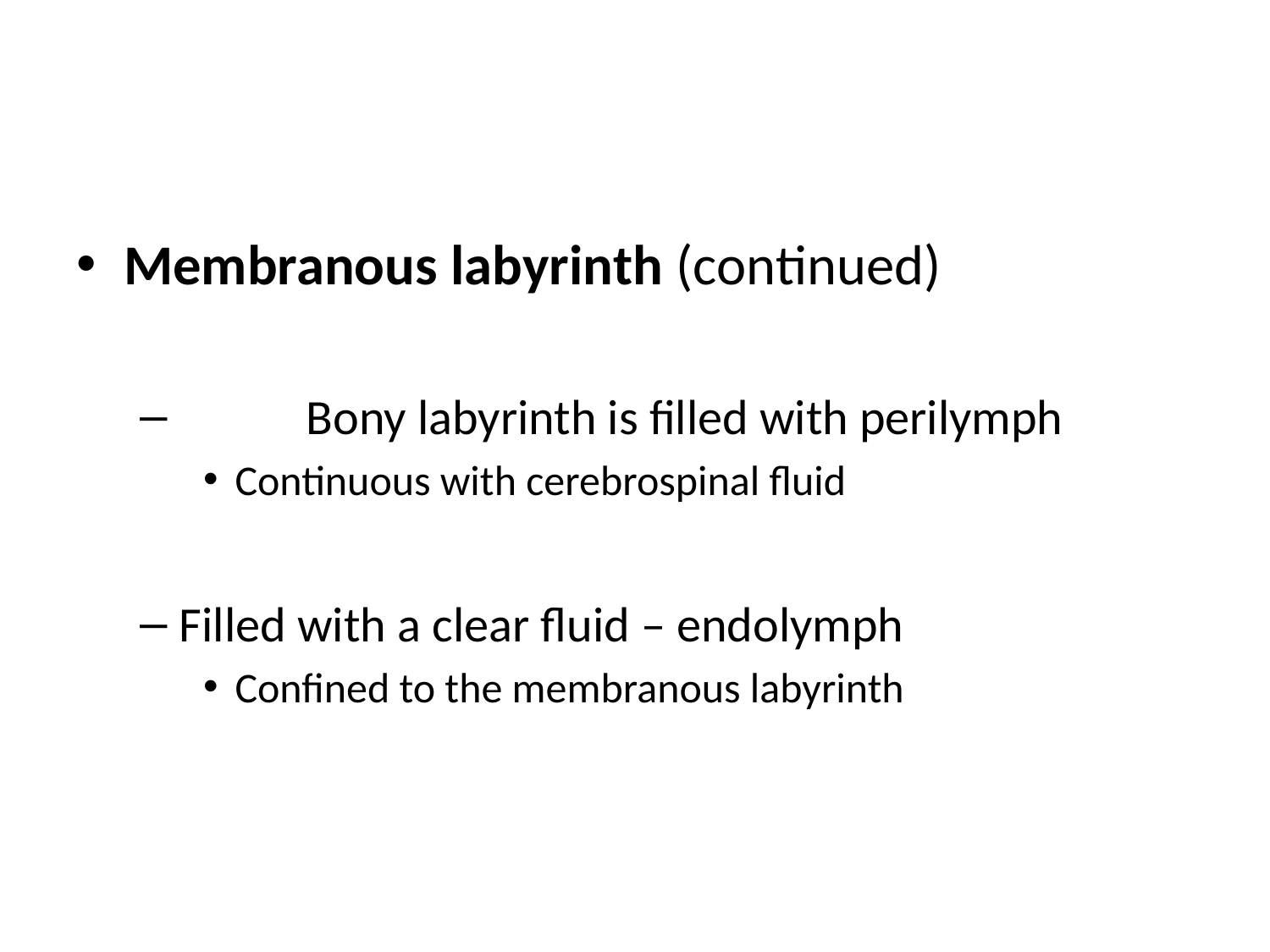

#
Membranous labyrinth (continued)

	Bony labyrinth is filled with perilymph
Continuous with cerebrospinal fluid

Filled with a clear fluid – endolymph
Confined to the membranous labyrinth